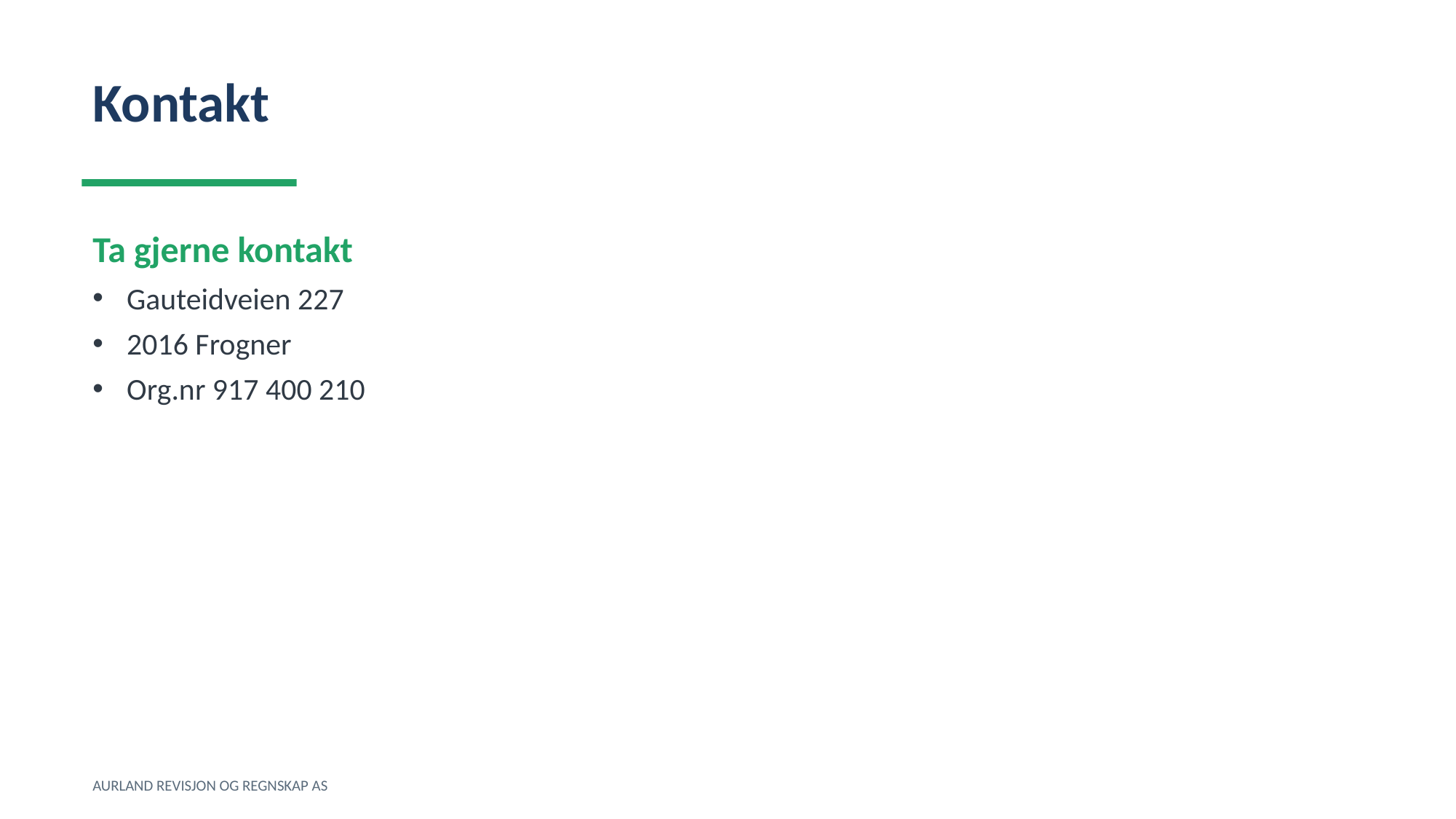

Kontakt

Ta gjerne kontakt
Gauteidveien 227
2016 Frogner
Org.nr 917 400 210
AURLAND REVISJON OG REGNSKAP AS